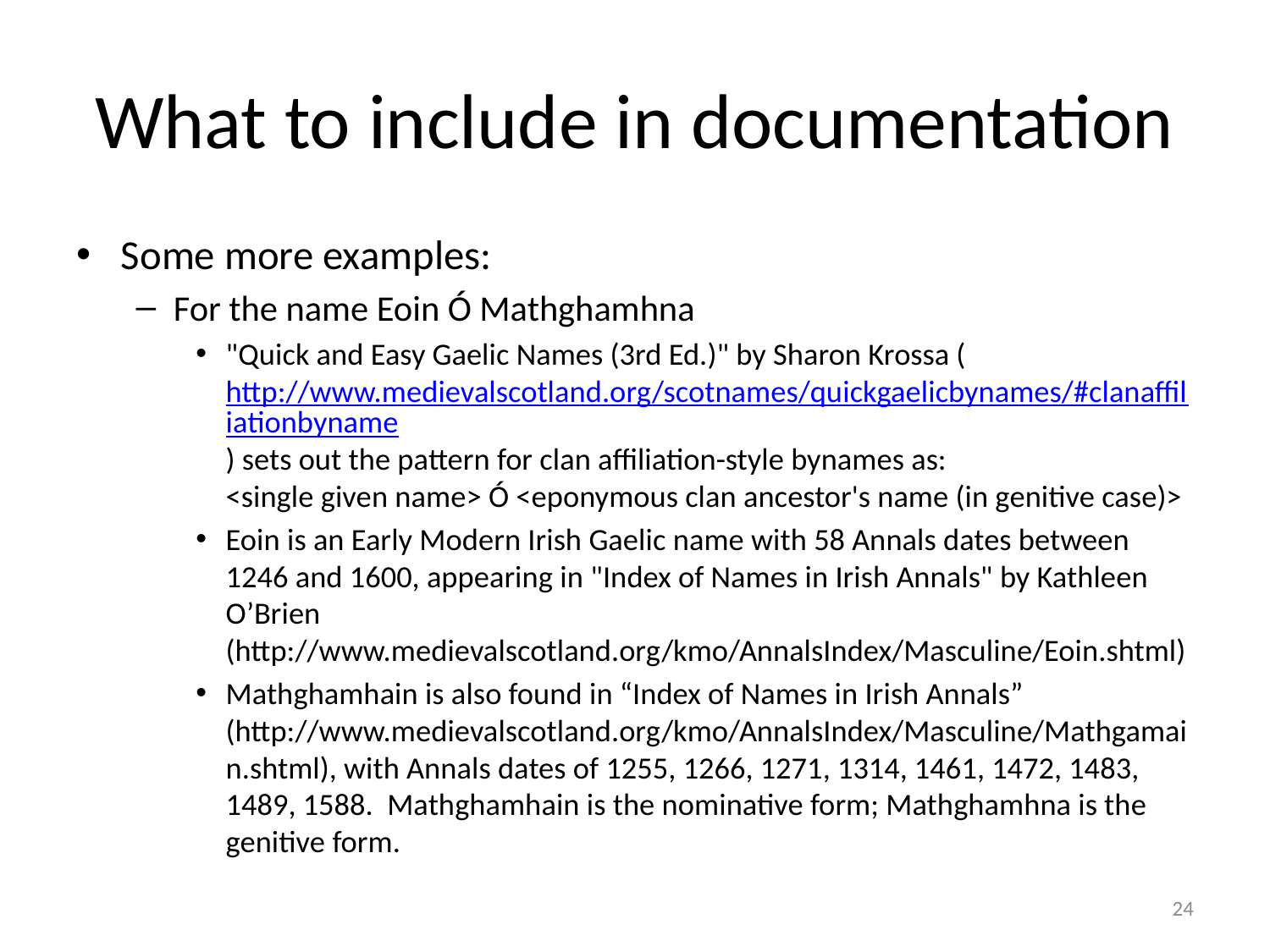

# What to include in documentation
Some more examples:
For the name Eoin Ó Mathghamhna
"Quick and Easy Gaelic Names (3rd Ed.)" by Sharon Krossa (http://www.medievalscotland.org/scotnames/quickgaelicbynames/#clanaffiliationbyname) sets out the pattern for clan affiliation-style bynames as: 
<single given name> Ó <eponymous clan ancestor's name (in genitive case)>
Eoin is an Early Modern Irish Gaelic name with 58 Annals dates between 1246 and 1600, appearing in "Index of Names in Irish Annals" by Kathleen O’Brien (http://www.medievalscotland.org/kmo/AnnalsIndex/Masculine/Eoin.shtml)
Mathghamhain is also found in “Index of Names in Irish Annals” (http://www.medievalscotland.org/kmo/AnnalsIndex/Masculine/Mathgamain.shtml), with Annals dates of 1255, 1266, 1271, 1314, 1461, 1472, 1483, 1489, 1588.  Mathghamhain is the nominative form; Mathghamhna is the genitive form.
24